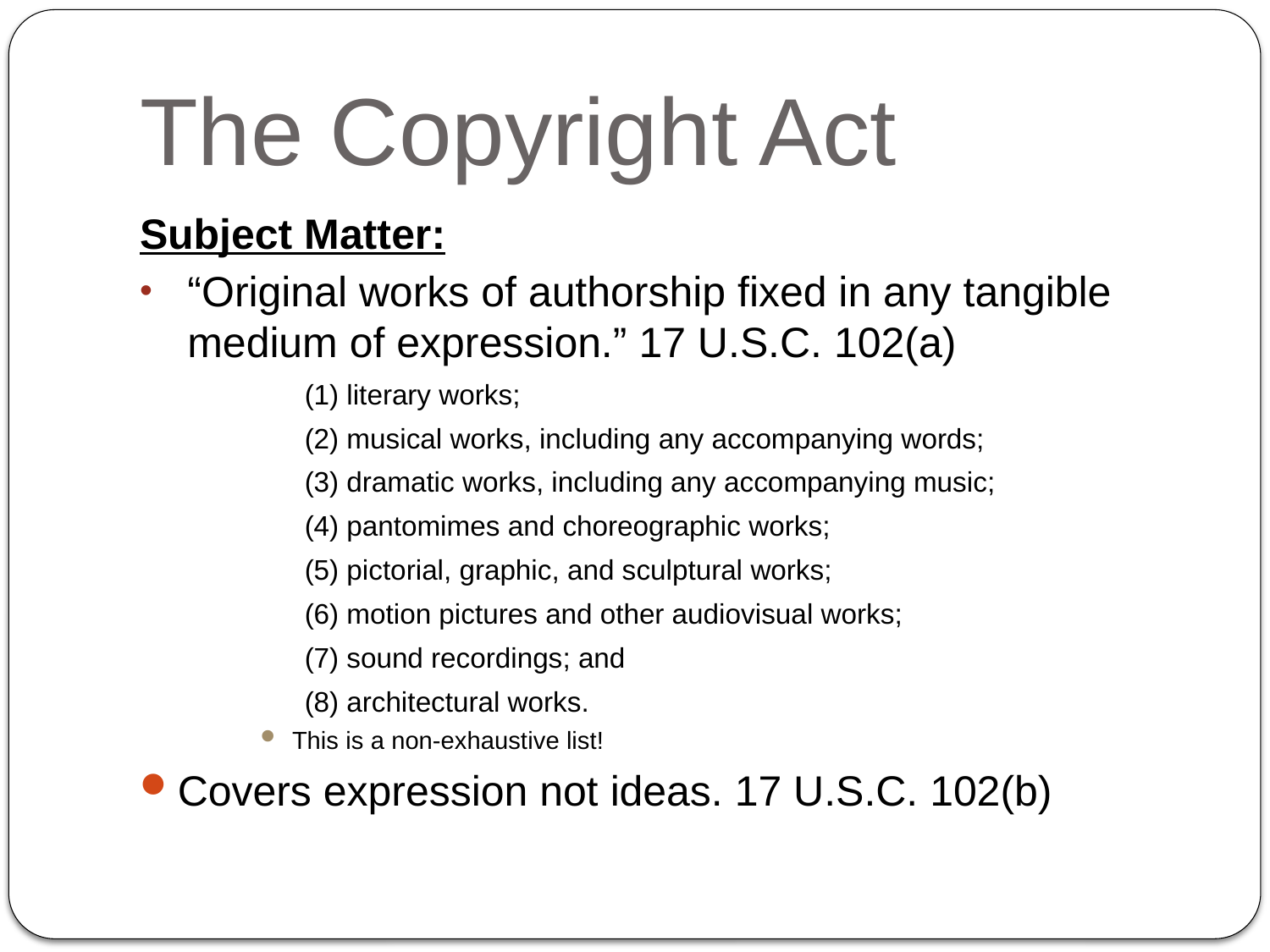

# The Copyright Act
Subject Matter:
“Original works of authorship fixed in any tangible medium of expression.” 17 U.S.C. 102(a)
		(1) literary works;
		(2) musical works, including any accompanying words;
		(3) dramatic works, including any accompanying music;
		(4) pantomimes and choreographic works;
		(5) pictorial, graphic, and sculptural works;
		(6) motion pictures and other audiovisual works;
		(7) sound recordings; and
		(8) architectural works.
This is a non-exhaustive list!
Covers expression not ideas. 17 U.S.C. 102(b)